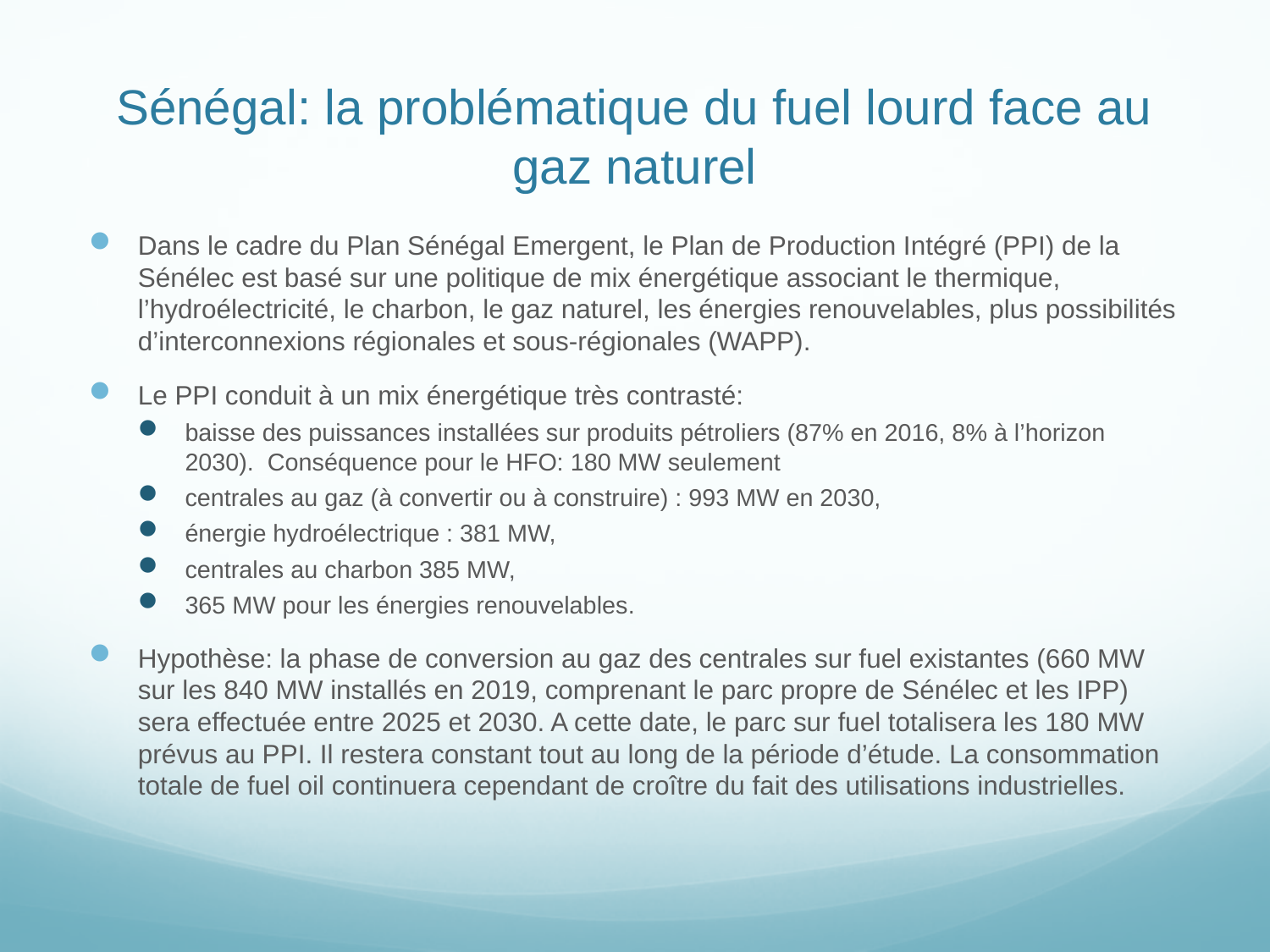

# Sénégal: la problématique du fuel lourd face au gaz naturel
Dans le cadre du Plan Sénégal Emergent, le Plan de Production Intégré (PPI) de la Sénélec est basé sur une politique de mix énergétique associant le thermique, l’hydroélectricité, le charbon, le gaz naturel, les énergies renouvelables, plus possibilités d’interconnexions régionales et sous-régionales (WAPP).
Le PPI conduit à un mix énergétique très contrasté:
baisse des puissances installées sur produits pétroliers (87% en 2016, 8% à l’horizon 2030).  Conséquence pour le HFO: 180 MW seulement
centrales au gaz (à convertir ou à construire) : 993 MW en 2030,
énergie hydroélectrique : 381 MW,
centrales au charbon 385 MW,
365 MW pour les énergies renouvelables.
Hypothèse: la phase de conversion au gaz des centrales sur fuel existantes (660 MW sur les 840 MW installés en 2019, comprenant le parc propre de Sénélec et les IPP) sera effectuée entre 2025 et 2030. A cette date, le parc sur fuel totalisera les 180 MW prévus au PPI. Il restera constant tout au long de la période d’étude. La consommation totale de fuel oil continuera cependant de croître du fait des utilisations industrielles.